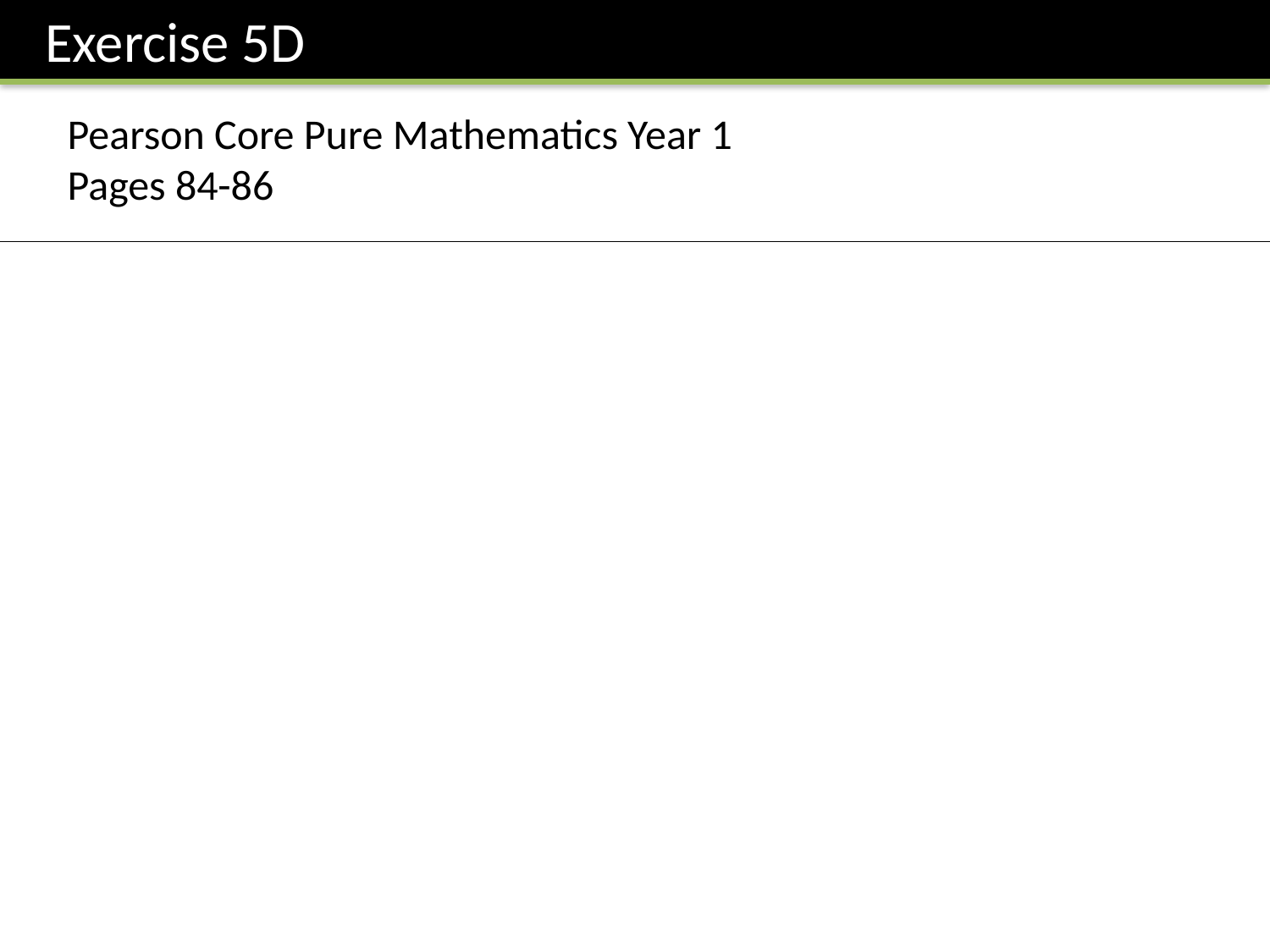

Exercise 5D
Pearson Core Pure Mathematics Year 1
Pages 84-86